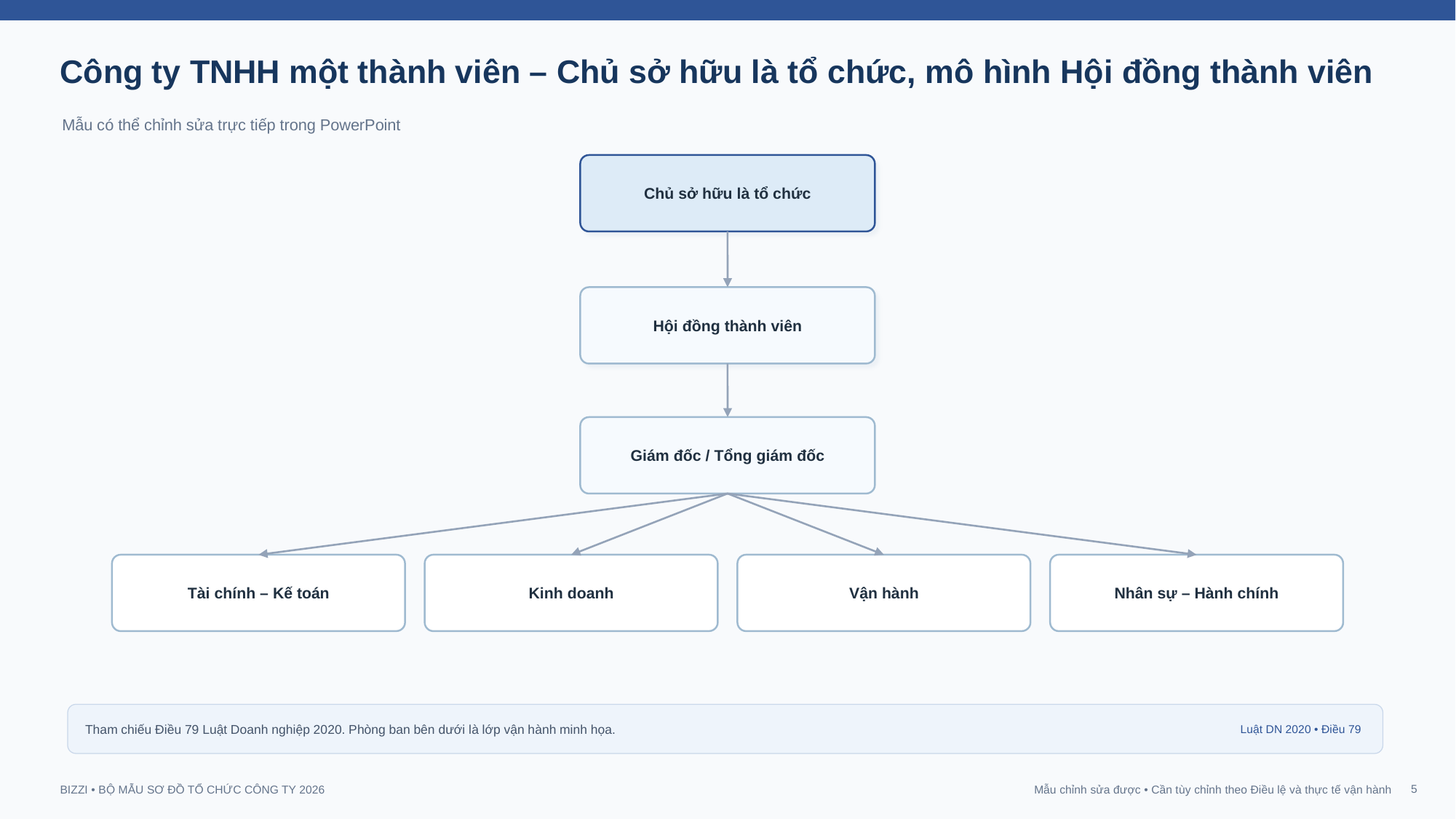

Công ty TNHH một thành viên – Chủ sở hữu là tổ chức, mô hình Hội đồng thành viên
Mẫu có thể chỉnh sửa trực tiếp trong PowerPoint

Chủ sở hữu là tổ chức

Hội đồng thành viên

Giám đốc / Tổng giám đốc

Tài chính – Kế toán
Kinh doanh
Vận hành
Nhân sự – Hành chính

Tham chiếu Điều 79 Luật Doanh nghiệp 2020. Phòng ban bên dưới là lớp vận hành minh họa.
Luật DN 2020 • Điều 79
5